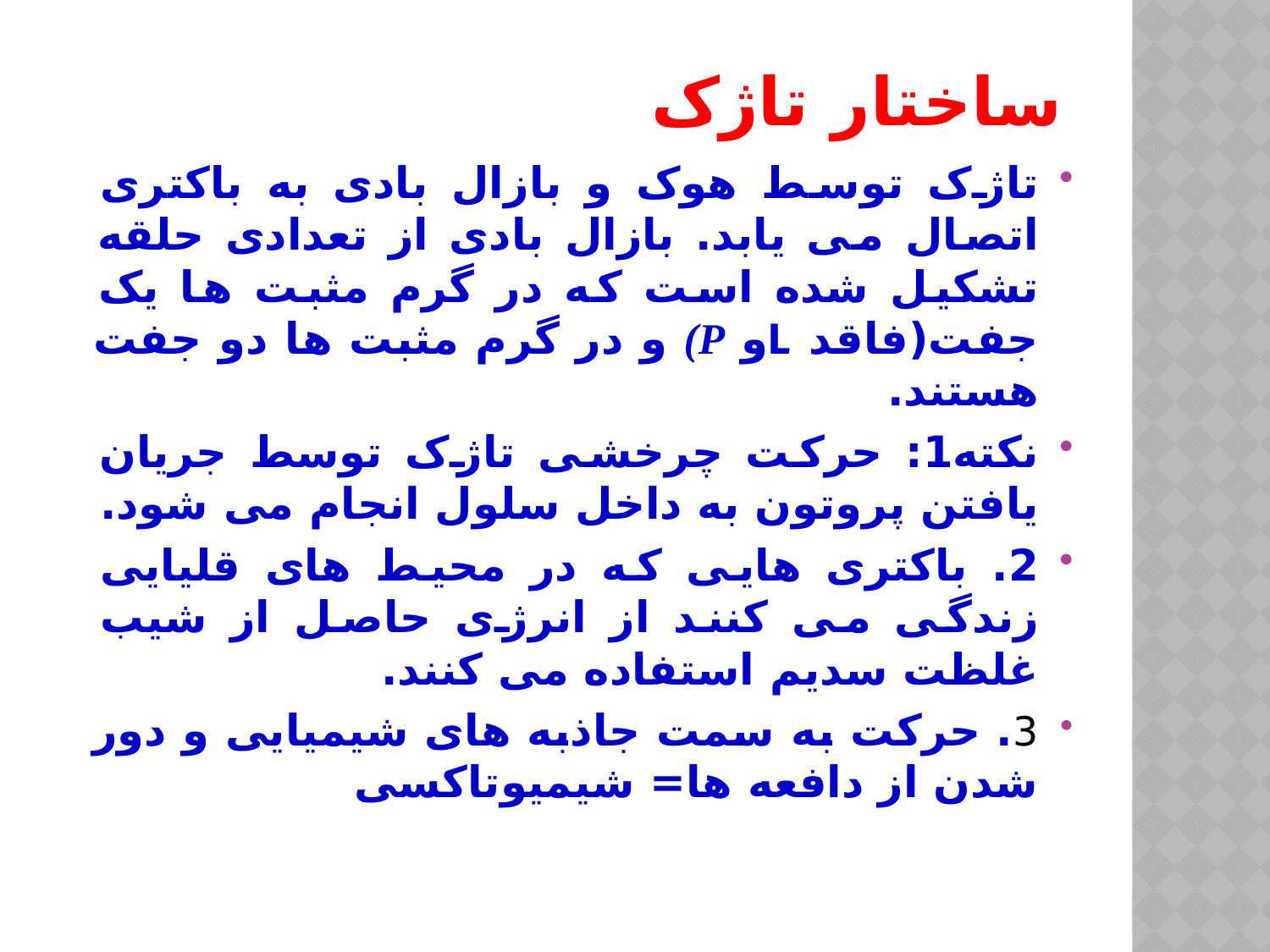

# ساختار تاژک
تاژک توسط هوک و بازال بادی به باکتری اتصال می یابد. بازال بادی از تعدادی حلقه تشکیل شده است که در گرم مثبت ها یک جفت(فاقد Lو P) و در گرم مثبت ها دو جفت هستند.
نکته1: حرکت چرخشی تاژک توسط جریان یافتن پروتون به داخل سلول انجام می شود.
2. باکتری هایی که در محیط های قلیایی زندگی می کنند از انرژی حاصل از شیب غلظت سدیم استفاده می کنند.
3. حرکت به سمت جاذبه های شیمیایی و دور شدن از دافعه ها= شیمیوتاکسی